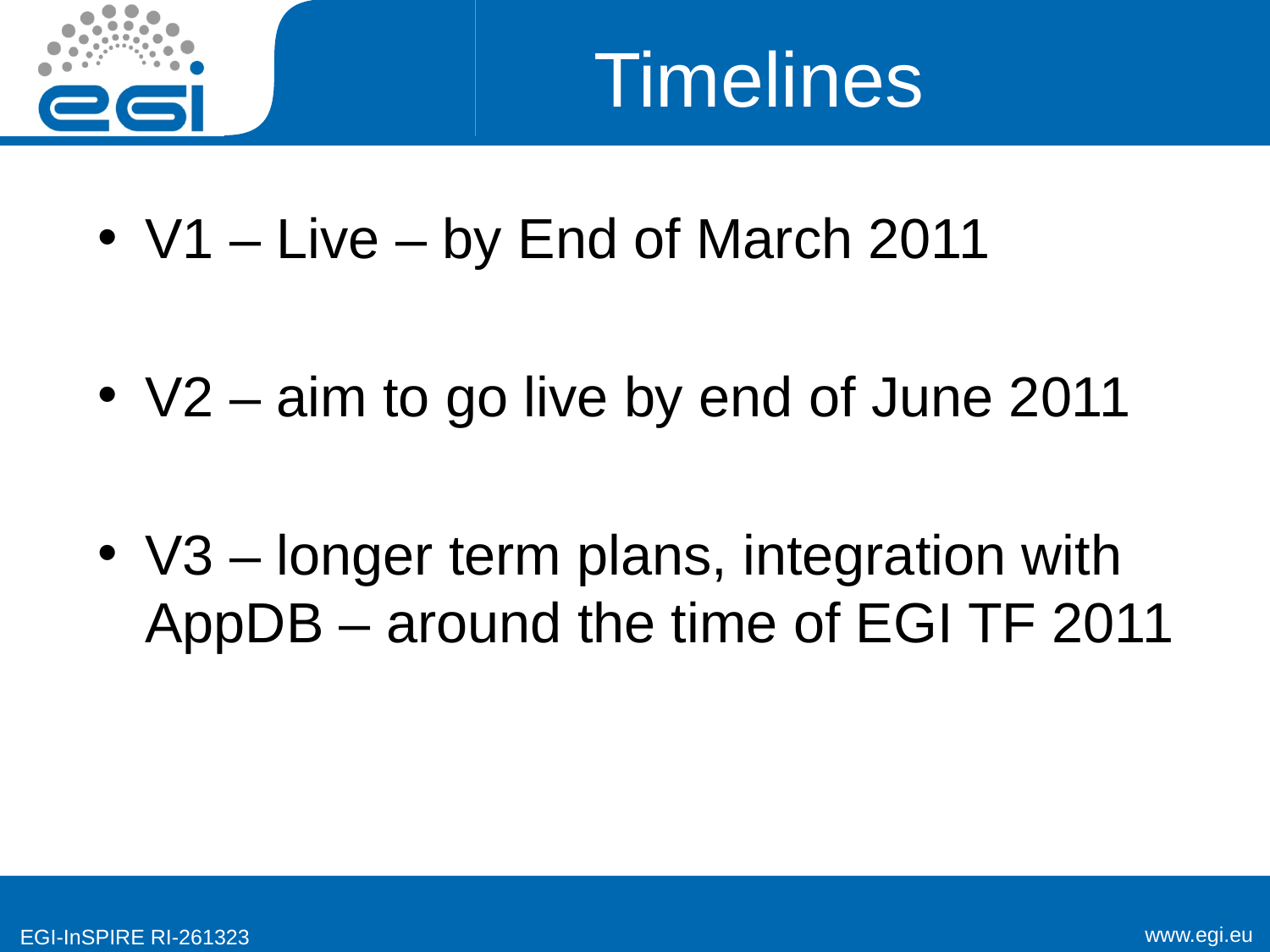

# Timelines
V1 – Live – by End of March 2011

V2 – aim to go live by end of June 2011

V3 – longer term plans, integration with AppDB – around the time of EGI TF 2011